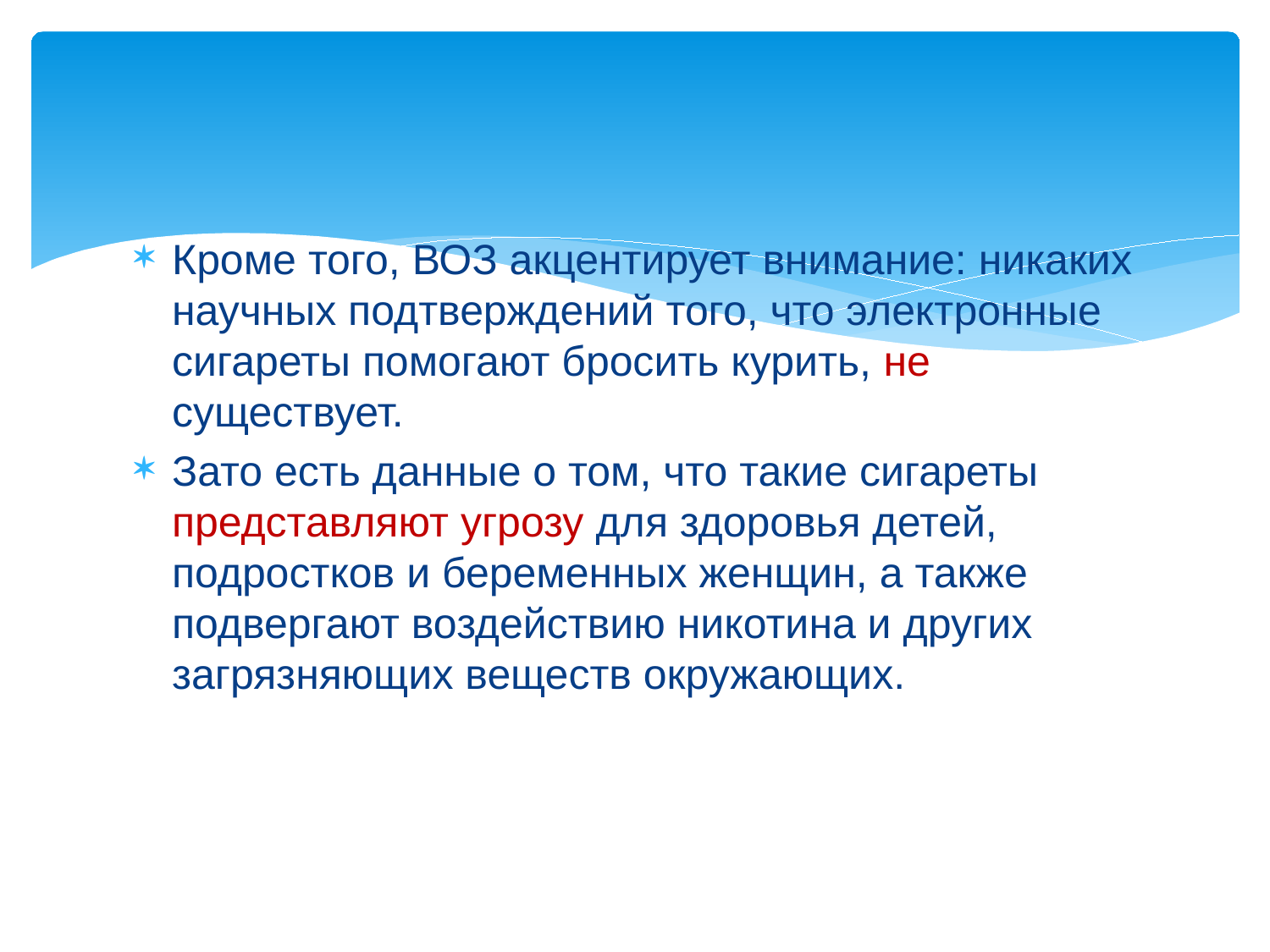

Кроме того, ВОЗ акцентирует внимание: никаких научных подтверждений того, что электронные сигареты помогают бросить курить, не существует.
Зато есть данные о том, что такие сигареты представляют угрозу для здоровья детей, подростков и беременных женщин, а также подвергают воздействию никотина и других загрязняющих веществ окружающих.